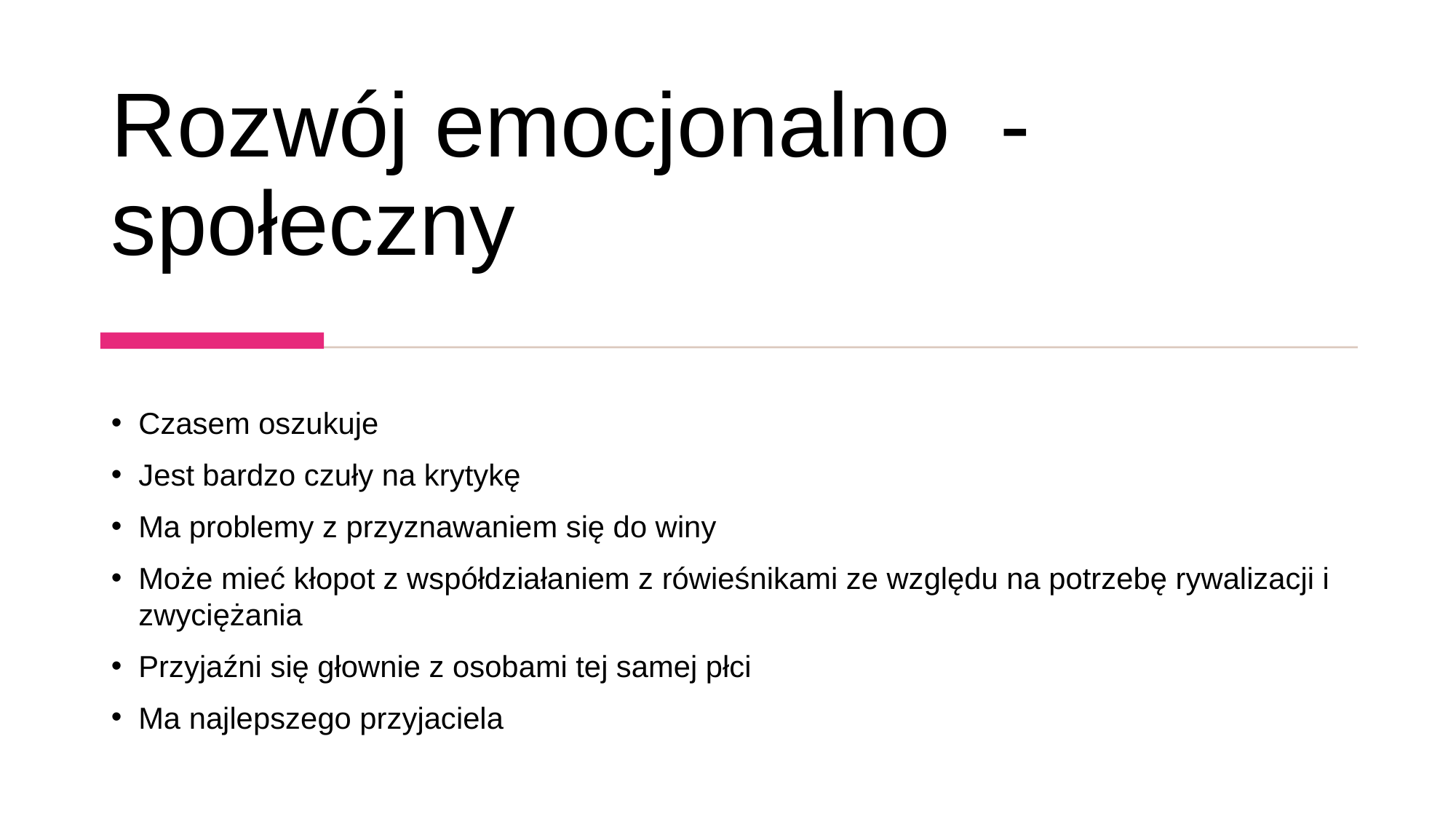

# Rozwój emocjonalno  -społeczny

Czasem oszukuje
Jest bardzo czuły na krytykę
Ma problemy z przyznawaniem się do winy
Może mieć kłopot z współdziałaniem z rówieśnikami ze względu na potrzebę rywalizacji i zwyciężania
Przyjaźni się głownie z osobami tej samej płci
Ma najlepszego przyjaciela